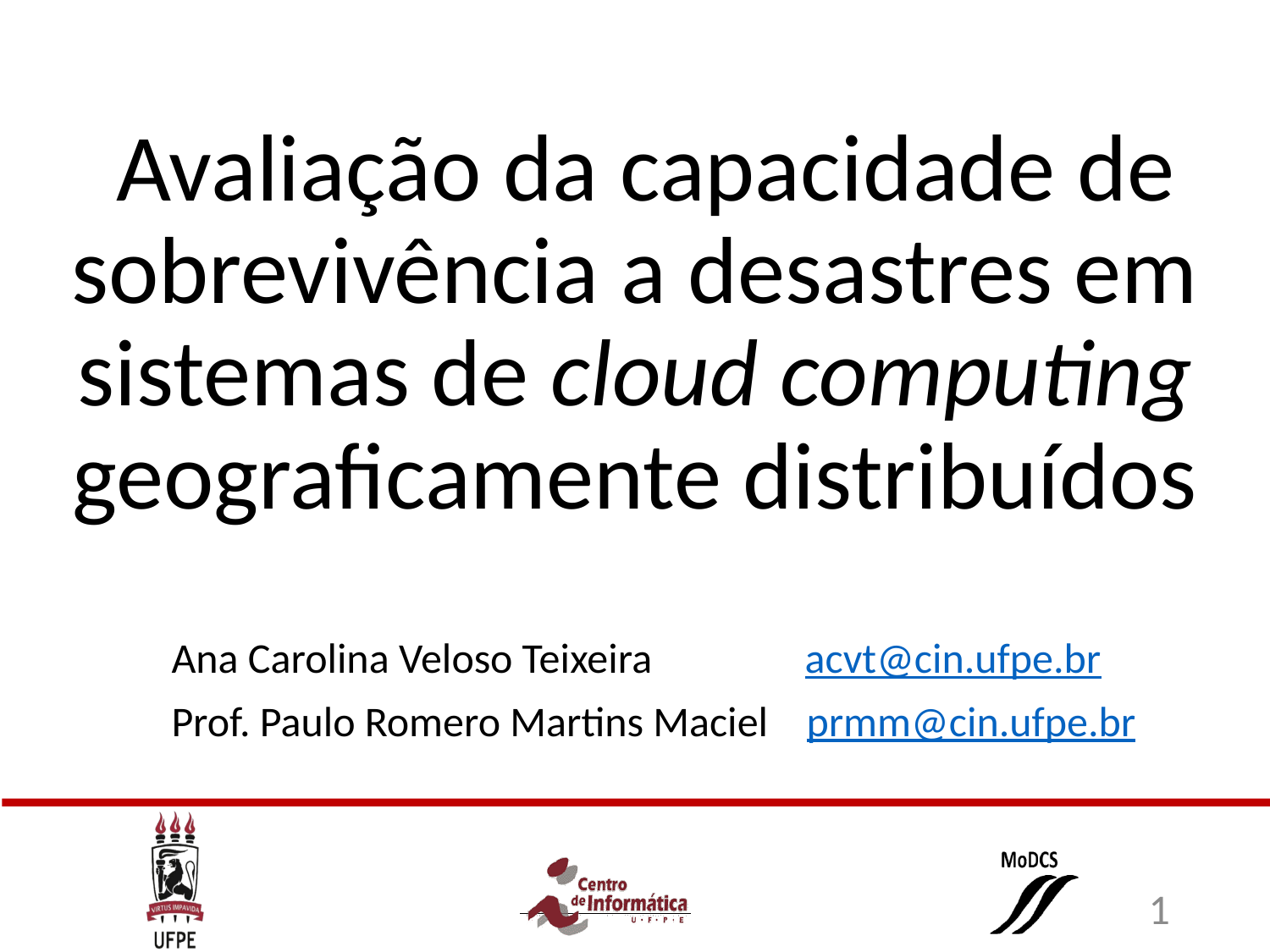

# Avaliação da capacidade de sobrevivência a desastres em sistemas de cloud computing geograficamente distribuídos
Ana Carolina Veloso Teixeira                acvt@cin.ufpe.br
Prof. Paulo Romero Martins Maciel   	prmm@cin.ufpe.br
1